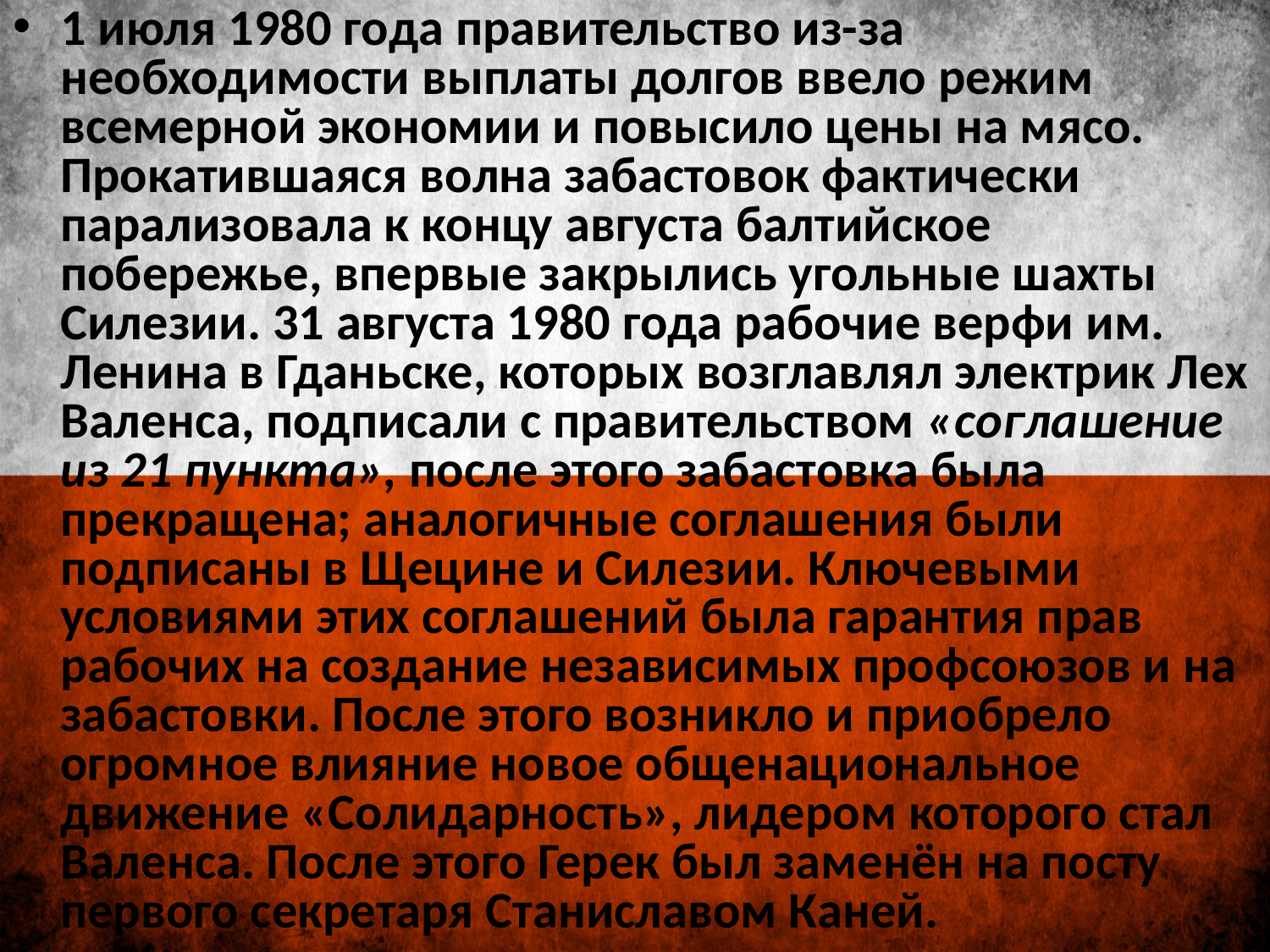

1 июля 1980 года правительство из-за необходимости выплаты долгов ввело режим всемерной экономии и повысило цены на мясо. Прокатившаяся волна забастовок фактически парализовала к концу августа балтийское побережье, впервые закрылись угольные шахты Силезии. 31 августа 1980 года рабочие верфи им. Ленина в Гданьске, которых возглавлял электрик Лех Валенса, подписали с правительством «соглашение из 21 пункта», после этого забастовка была прекращена; аналогичные соглашения были подписаны в Щецине и Силезии. Ключевыми условиями этих соглашений была гарантия прав рабочих на создание независимых профсоюзов и на забастовки. После этого возникло и приобрело огромное влияние новое общенациональное движение «Солидарность», лидером которого стал Валенса. После этого Герек был заменён на посту первого секретаря Станиславом Каней.
#